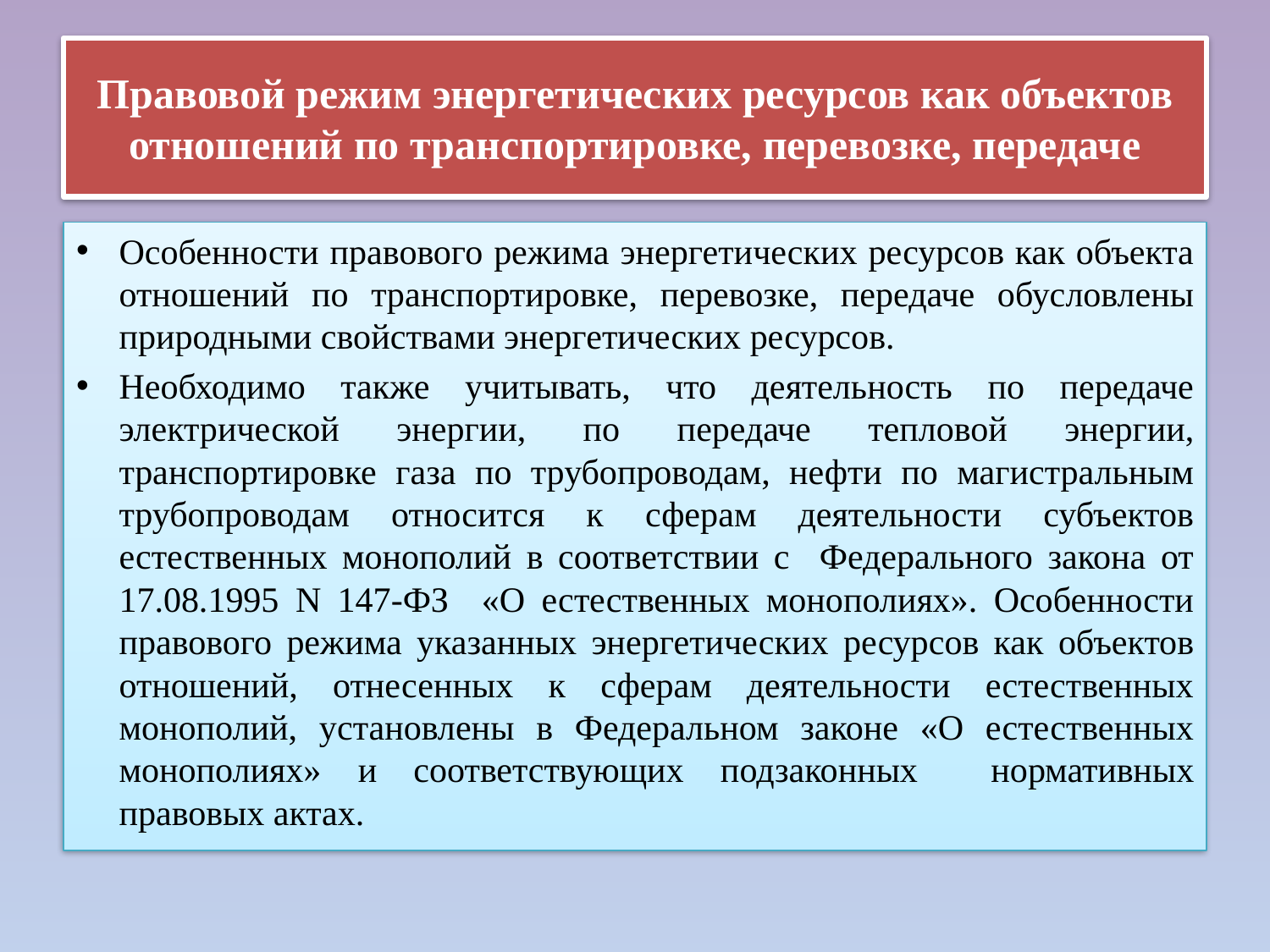

# Правовой режим энергетических ресурсов как объектов отношений по транспортировке, перевозке, передаче
Особенности правового режима энергетических ресурсов как объекта отношений по транспортировке, перевозке, передаче обусловлены природными свойствами энергетических ресурсов.
Необходимо также учитывать, что деятельность по передаче электрической энергии, по передаче тепловой энергии, транспортировке газа по трубопроводам, нефти по магистральным трубопроводам относится к сферам деятельности субъектов естественных монополий в соответствии с  Федерального закона от 17.08.1995 N 147-ФЗ  «О естественных монополиях». Особенности правового режима указанных энергетических ресурсов как объектов отношений, отнесенных к сферам деятельности естественных монополий, установлены в Федеральном законе «О естественных монополиях» и соответствующих подзаконных  нормативных правовых актах.